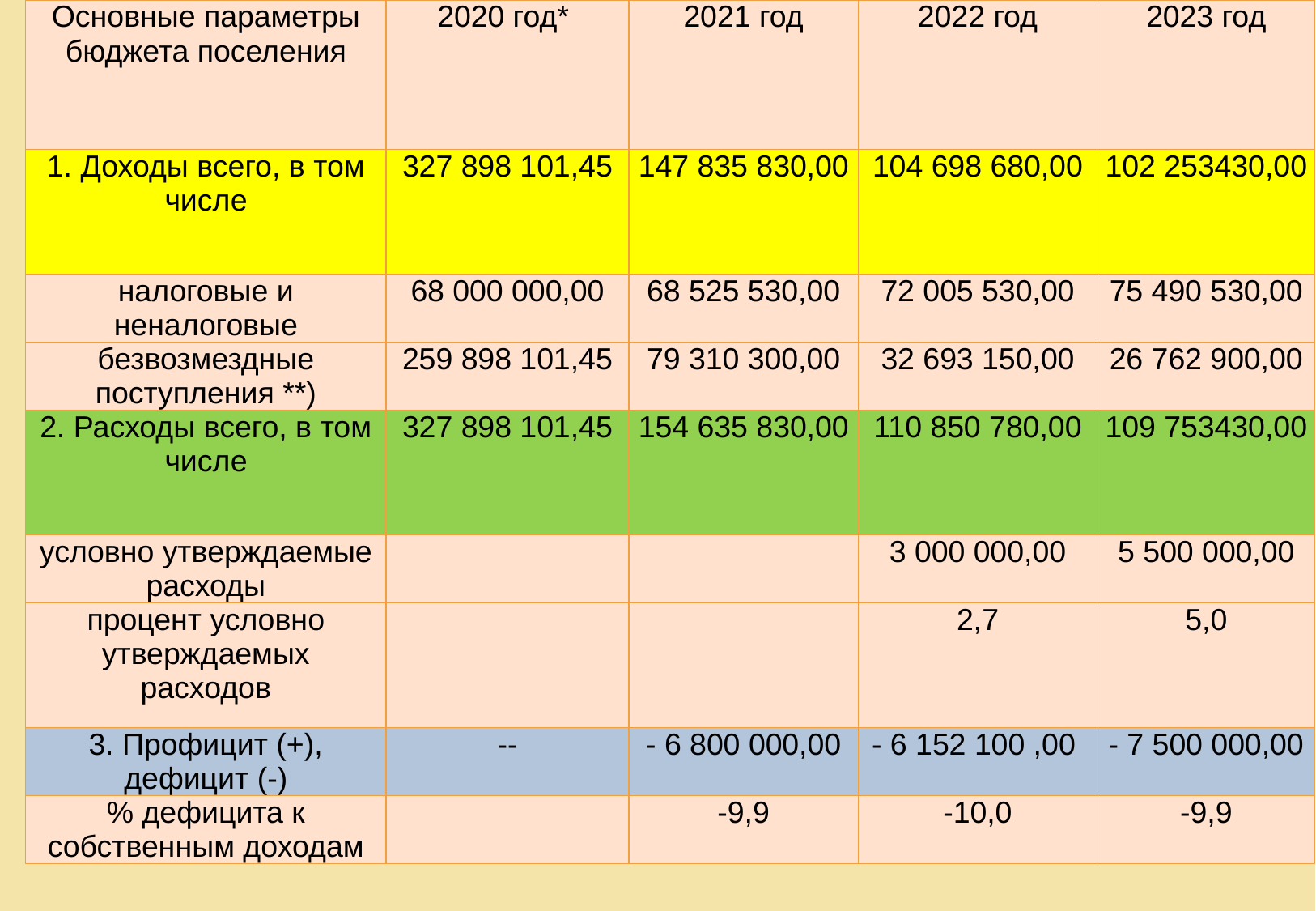

| Основные параметры бюджета поселения | 2020 год\* | 2021 год | 2022 год | 2023 год |
| --- | --- | --- | --- | --- |
| 1. Доходы всего, в том числе | 327 898 101,45 | 147 835 830,00 | 104 698 680,00 | 102 253430,00 |
| налоговые и неналоговые | 68 000 000,00 | 68 525 530,00 | 72 005 530,00 | 75 490 530,00 |
| безвозмездные поступления \*\*) | 259 898 101,45 | 79 310 300,00 | 32 693 150,00 | 26 762 900,00 |
| 2. Расходы всего, в том числе | 327 898 101,45 | 154 635 830,00 | 110 850 780,00 | 109 753430,00 |
| условно утверждаемые расходы |  |  | 3 000 000,00 | 5 500 000,00 |
| процент условно утверждаемых расходов |  |  | 2,7 | 5,0 |
| 3. Профицит (+), дефицит (-) | -- | - 6 800 000,00 | - 6 152 100 ,00 | - 7 500 000,00 |
| % дефицита к собственным доходам |  | -9,9 | -10,0 | -9,9 |